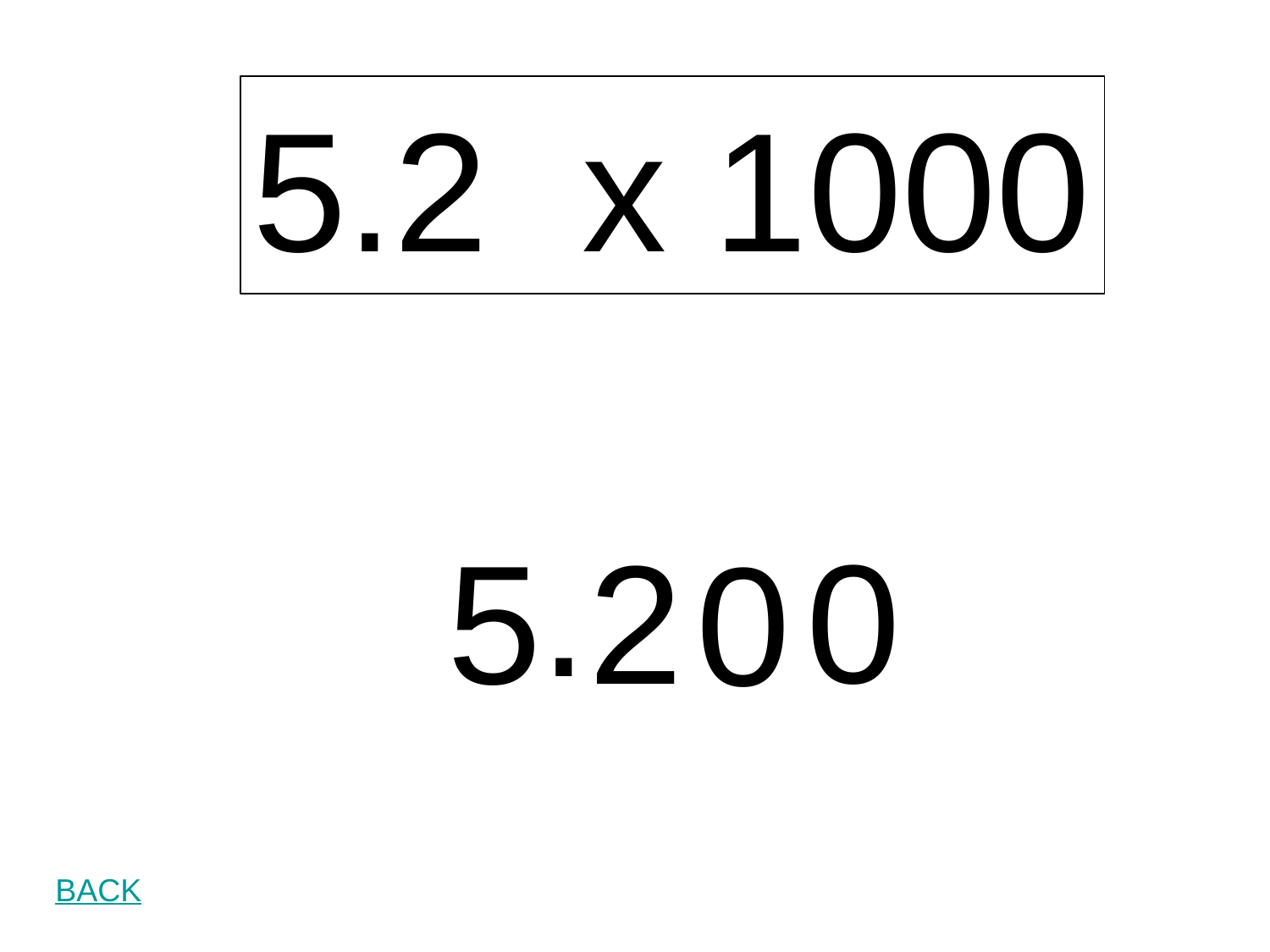

5.2  x 1000
.
0
5 2
0
BACK